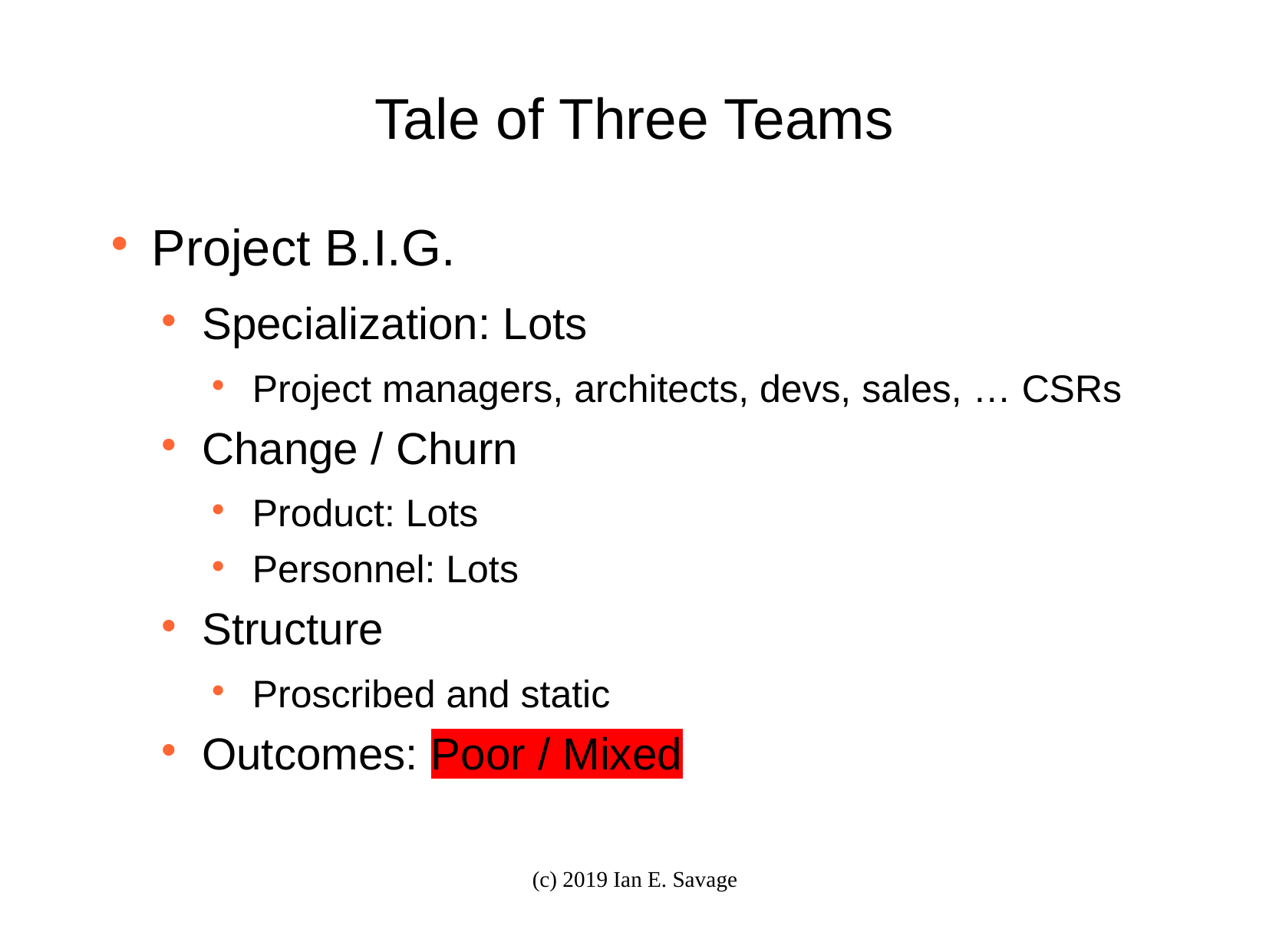

# Tale of Three Teams
Project B.I.G.
Specialization: Lots
Project managers, architects, devs, sales, … CSRs
Change / Churn
Product: Lots
Personnel: Lots
Structure
Proscribed and static
Outcomes: Poor / Mixed

(c) 2019 Ian E. Savage